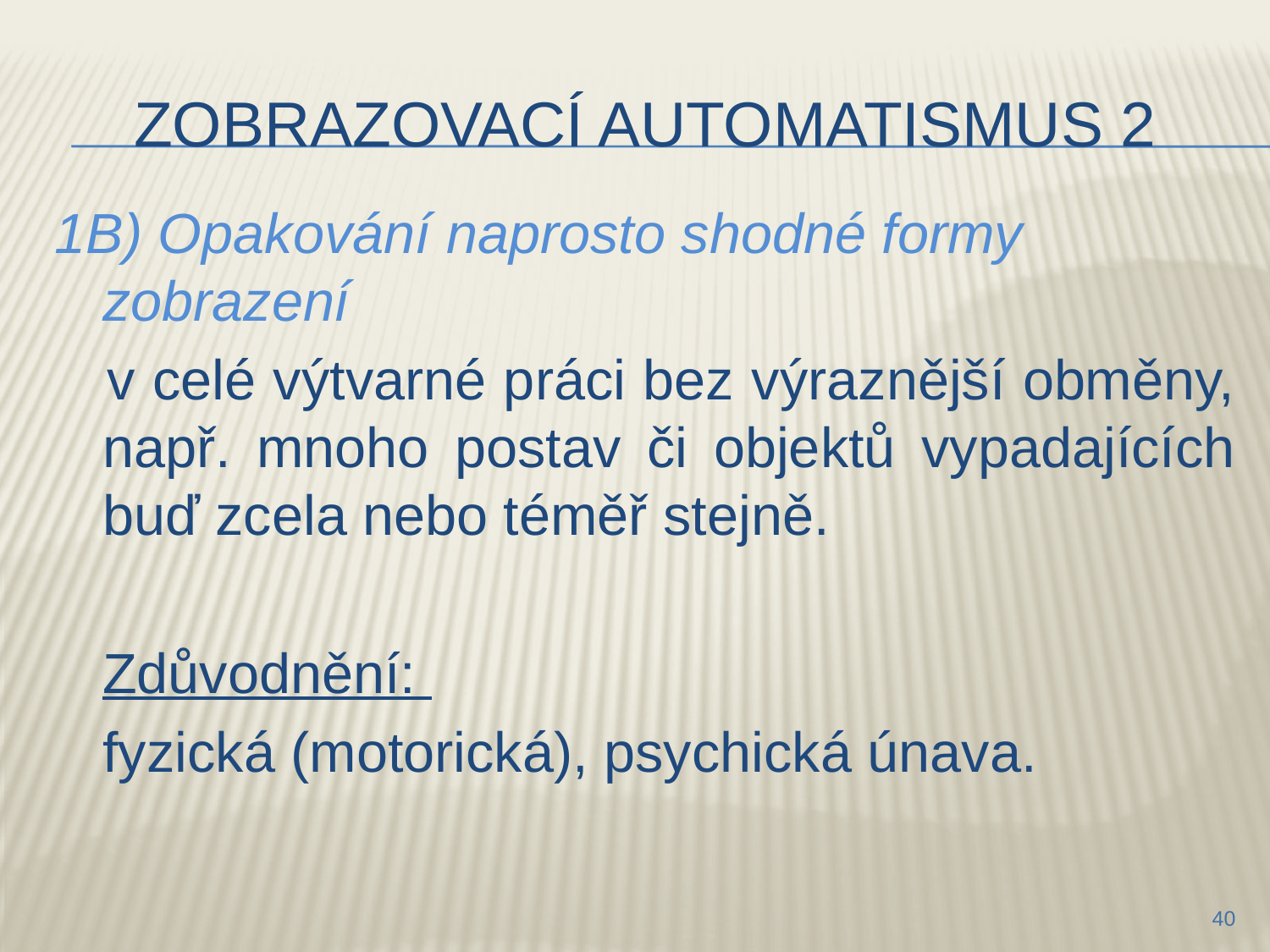

# Zobrazovací automatismus 2
1B) Opakování naprosto shodné formy zobrazení
   v celé výtvarné práci bez výraznější obměny, např. mnoho postav či objektů vypadajících buď zcela nebo téměř stejně.

	Zdůvodnění:
	fyzická (motorická), psychická únava.

40